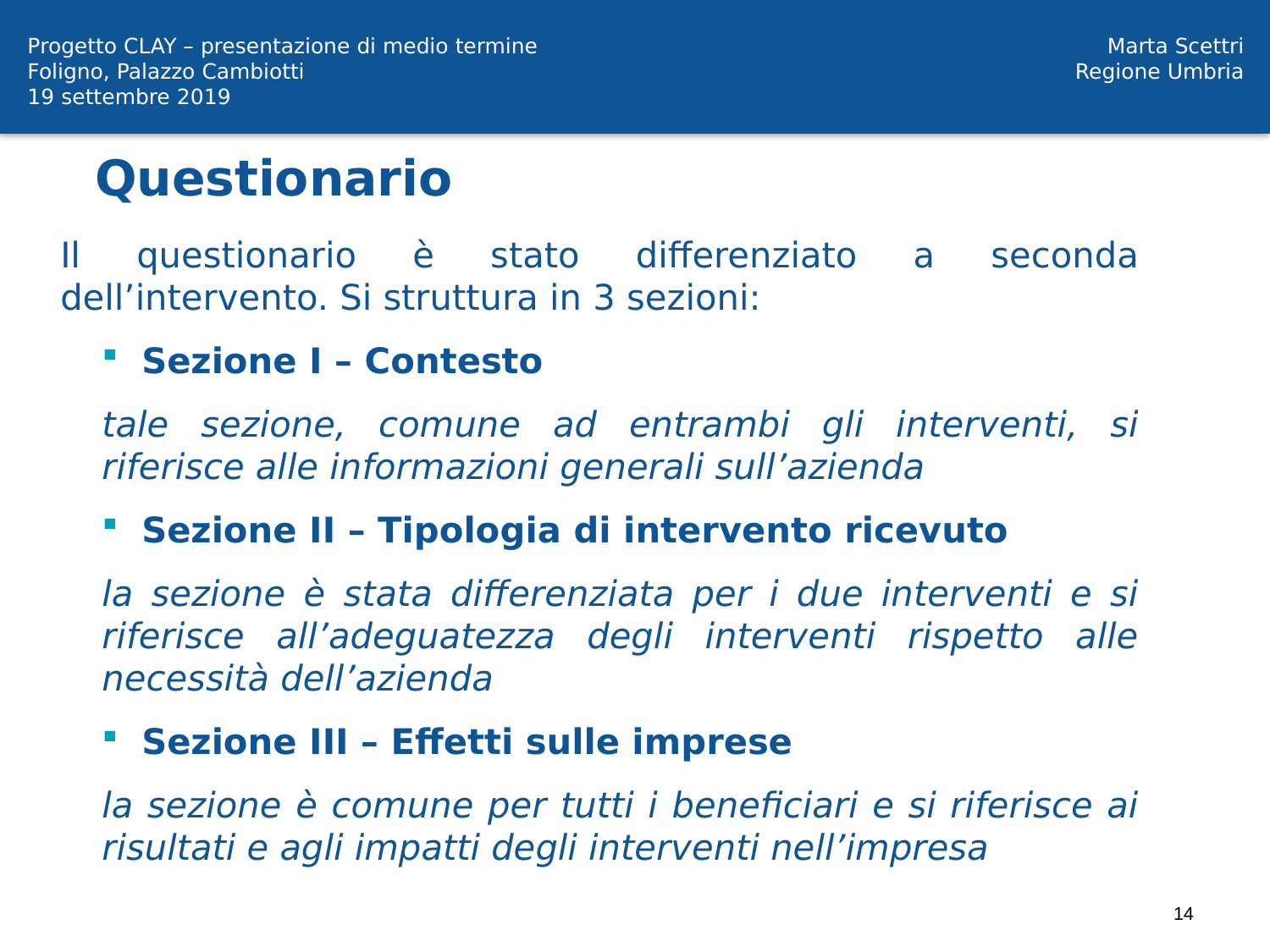

Progetto CLAY – presentazione di medio termine
Foligno, Palazzo Cambiotti
19 settembre 2019
Marta Scettri
Regione Umbria
# Questionario
Il questionario è stato differenziato a seconda dell’intervento. Si struttura in 3 sezioni:
Sezione I – Contesto
tale sezione, comune ad entrambi gli interventi, si riferisce alle informazioni generali sull’azienda
Sezione II – Tipologia di intervento ricevuto
la sezione è stata differenziata per i due interventi e si riferisce all’adeguatezza degli interventi rispetto alle necessità dell’azienda
Sezione III – Effetti sulle imprese
la sezione è comune per tutti i beneficiari e si riferisce ai risultati e agli impatti degli interventi nell’impresa
14